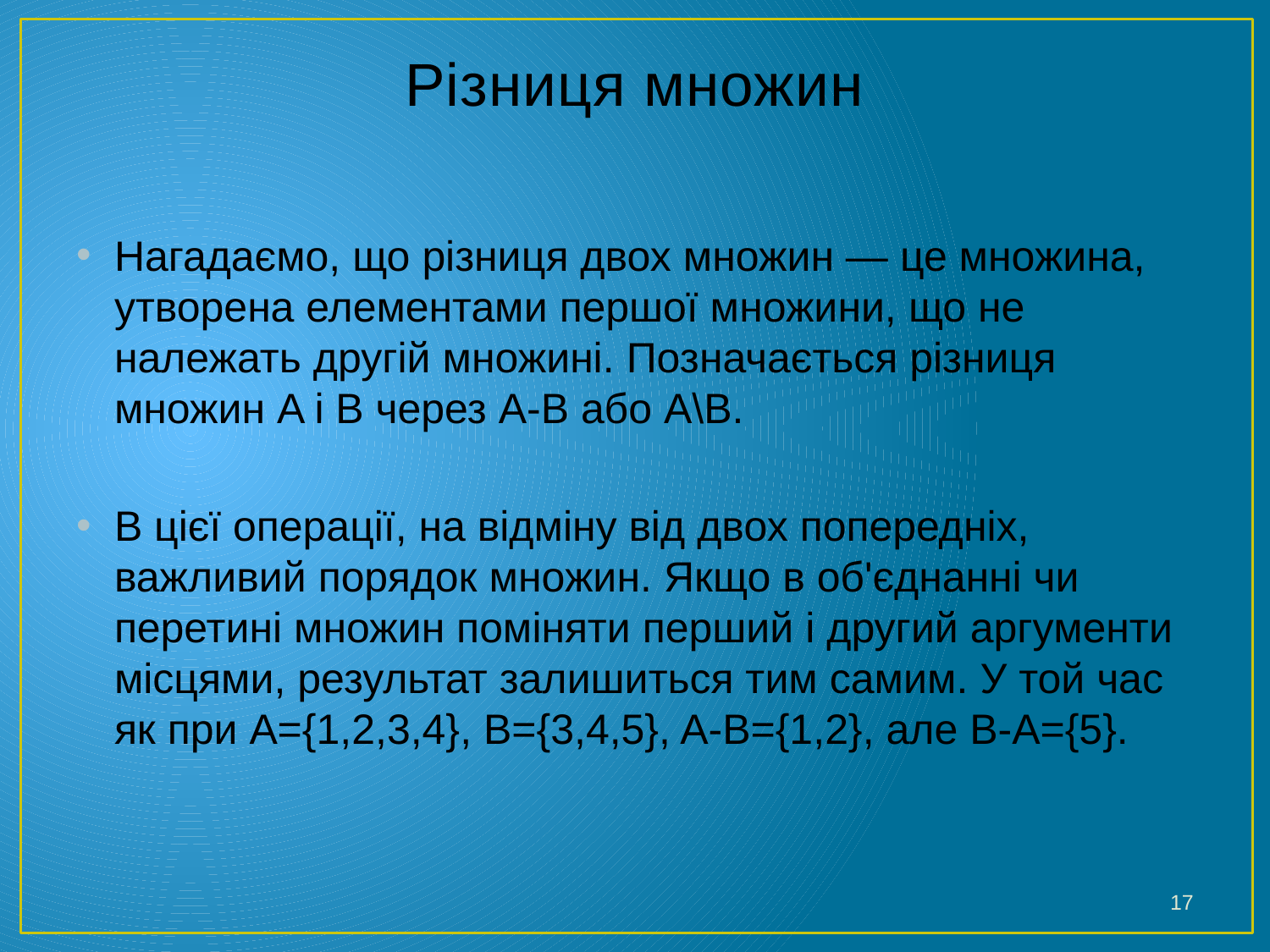

# Різниця множин
Нагадаємо, що різниця двох множин — це множина, утворена елементами першої множини, що не належать другій множині. Позначається різниця множин A і B через A-B або A\B.

В цієї операції, на відміну від двох попередніх, важливий порядок множин. Якщо в об'єднанні чи перетині множин поміняти перший і другий аргументи місцями, результат залишиться тим самим. У той час як при A={1,2,3,4}, B={3,4,5}, A-B={1,2}, але B-A={5}.

17